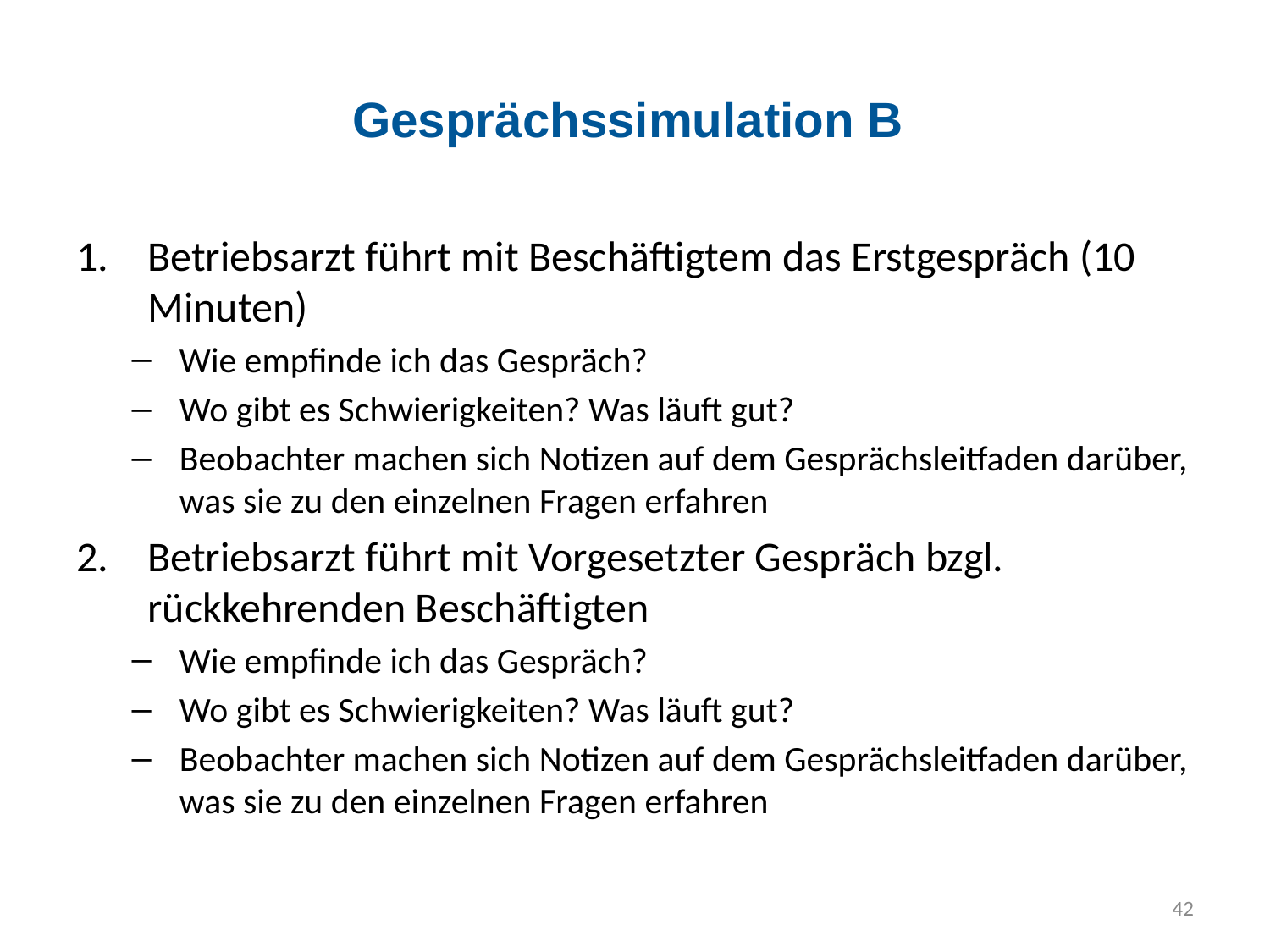

# Gesprächssimulation B
Betriebsarzt führt mit Beschäftigtem das Erstgespräch (10 Minuten)
Wie empfinde ich das Gespräch?
Wo gibt es Schwierigkeiten? Was läuft gut?
Beobachter machen sich Notizen auf dem Gesprächsleitfaden darüber, was sie zu den einzelnen Fragen erfahren
Betriebsarzt führt mit Vorgesetzter Gespräch bzgl. rückkehrenden Beschäftigten
Wie empfinde ich das Gespräch?
Wo gibt es Schwierigkeiten? Was läuft gut?
Beobachter machen sich Notizen auf dem Gesprächsleitfaden darüber, was sie zu den einzelnen Fragen erfahren
42